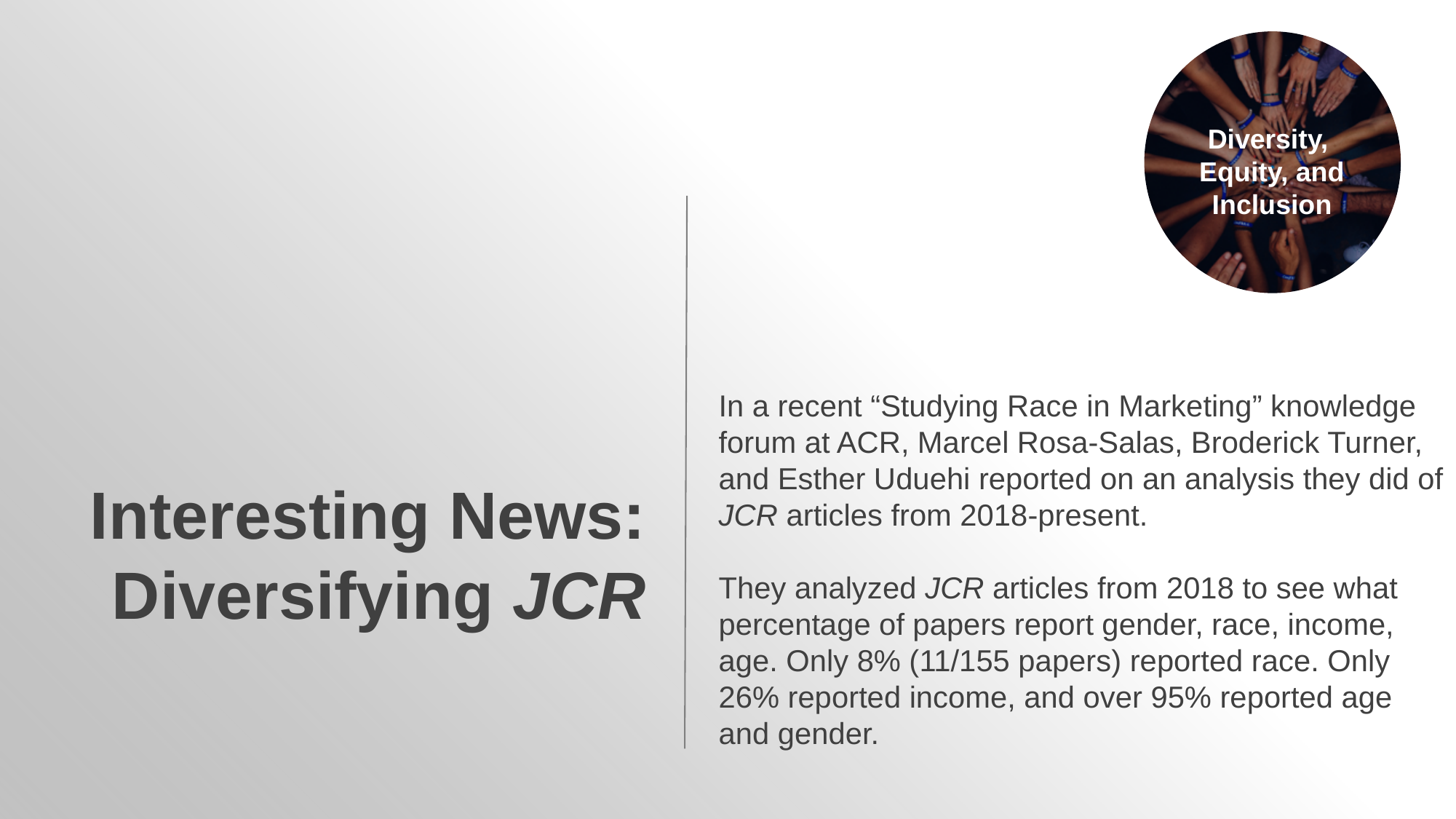

Diversity,
Equity, and Inclusion
In a recent “Studying Race in Marketing” knowledge forum at ACR, Marcel Rosa-Salas, Broderick Turner, and Esther Uduehi reported on an analysis they did of JCR articles from 2018-present.

They analyzed JCR articles from 2018 to see what percentage of papers report gender, race, income, age. Only 8% (11/155 papers) reported race. Only 26% reported income, and over 95% reported age and gender.
Interesting News:
Diversifying JCR